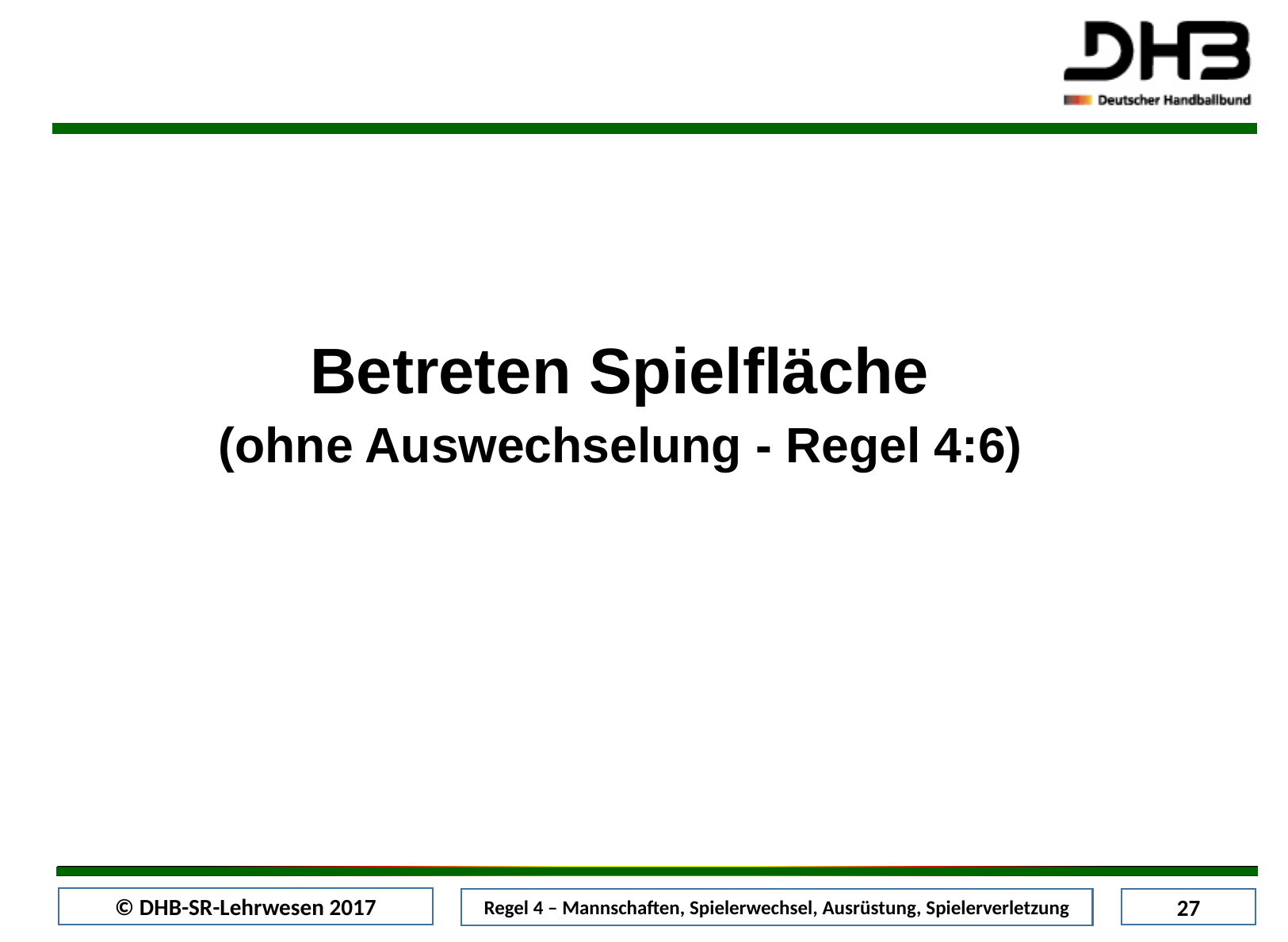

Betreten Spielfläche
(ohne Auswechselung - Regel 4:6)